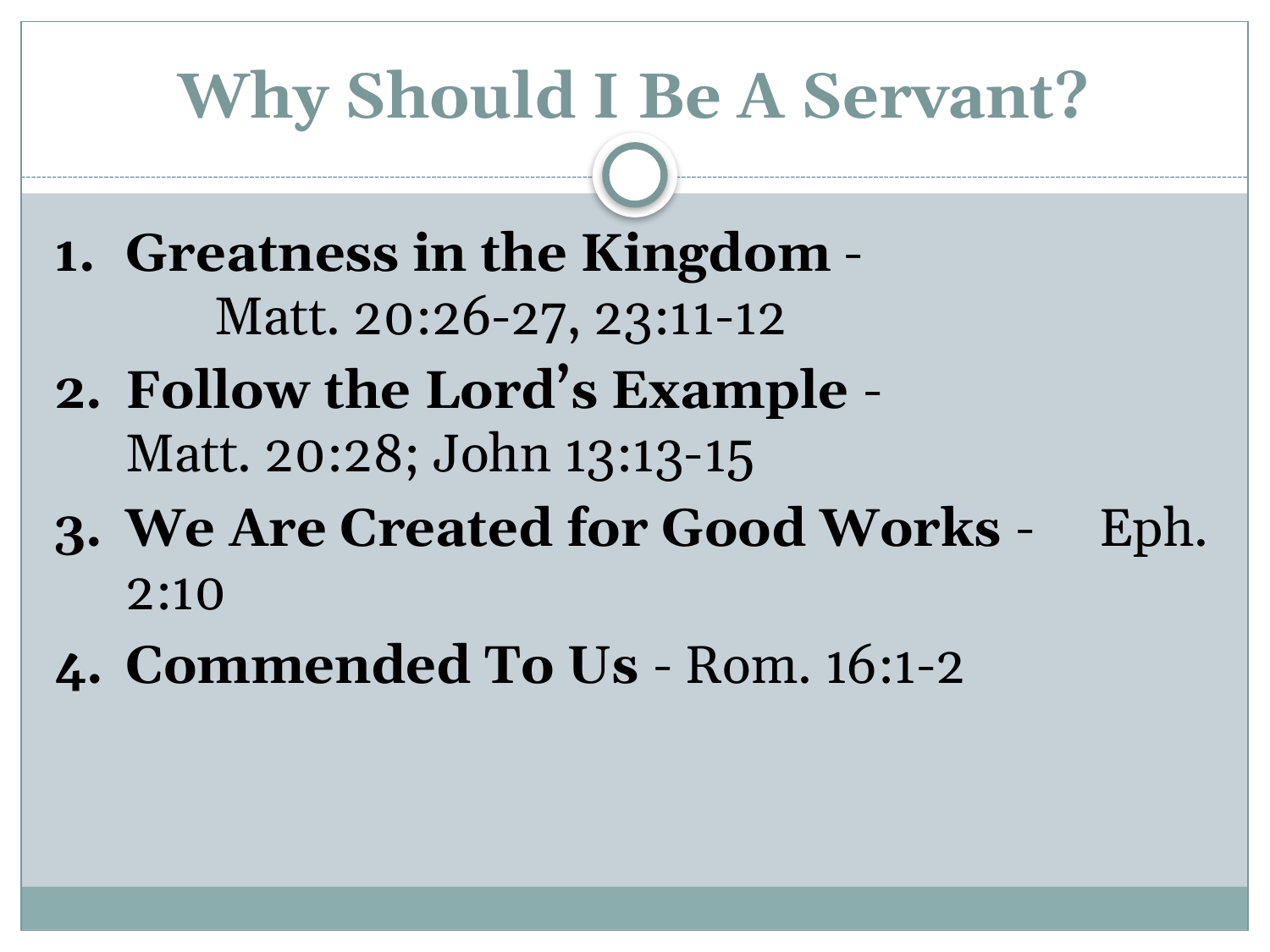

# Why Should I Be A Servant?
Greatness in the Kingdom -                                   Matt. 20:26-27, 23:11-12
Follow the Lord’s Example -                Matt. 20:28; John 13:13-15
We Are Created for Good Works -     Eph. 2:10
Commended To Us - Rom. 16:1-2